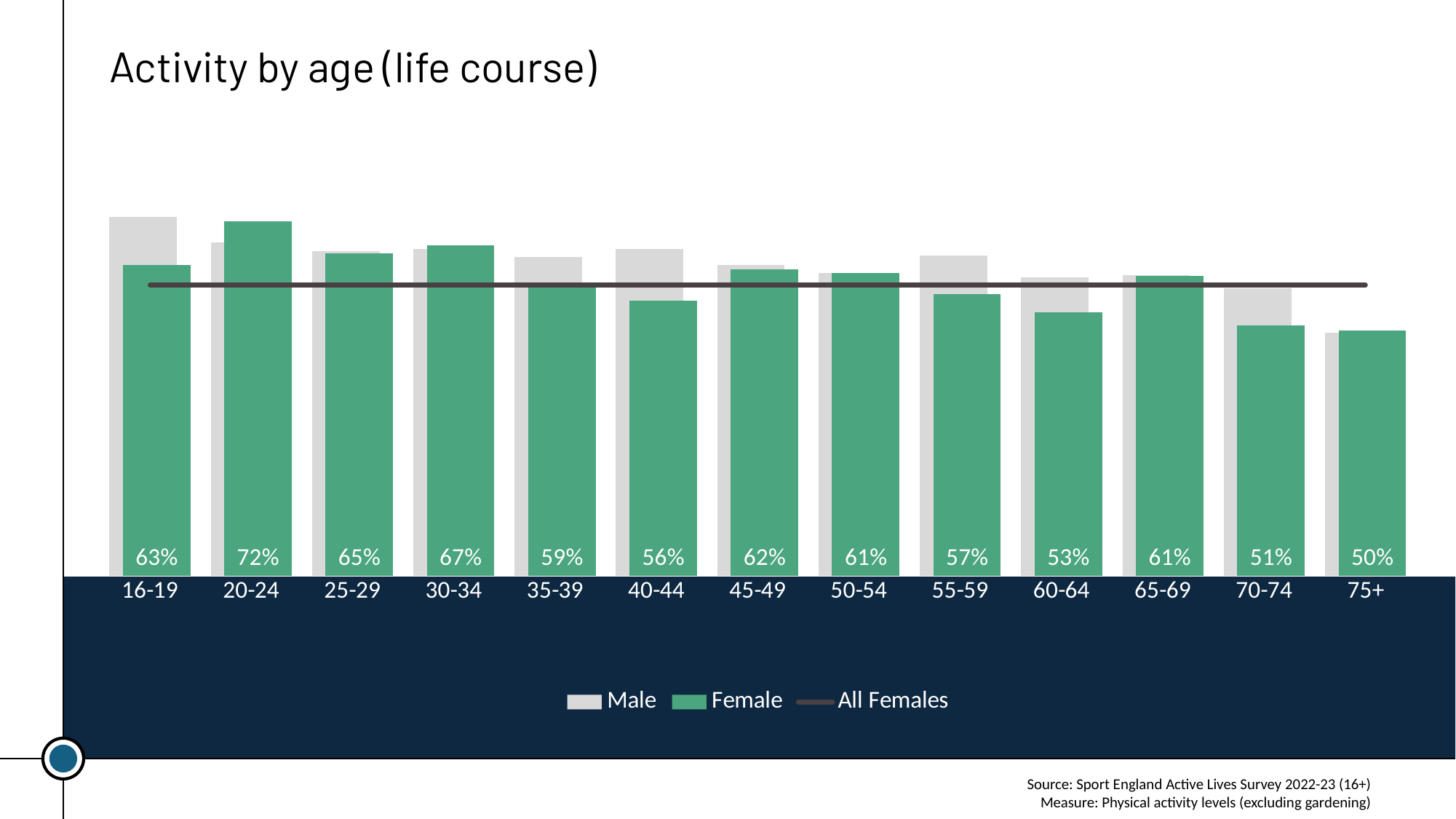

Activity by age (life course)

### Chart: Chart Title

| Category | Male | Female | All Females |
|---|---|---|---|
| 16-19 | 0.7278130328860893 | 0.6305682972905909 | 0.5892915126525825 |
| 20-24 | 0.6755048816608437 | 0.7180788344365195 | 0.5892915126525825 |
| 25-29 | 0.6582949983664896 | 0.6535460947644127 | 0.5892915126525825 |
| 30-34 | 0.662663914612546 | 0.6691279951685759 | 0.5892915126525825 |
| 35-39 | 0.6456322787614805 | 0.5903758811454926 | 0.5892915126525825 |
| 40-44 | 0.66302832233396 | 0.5579060466838102 | 0.5892915126525825 |
| 45-49 | 0.6296409573566037 | 0.6217423835558383 | 0.5892915126525825 |
| 50-54 | 0.6132680649858343 | 0.6130771411117864 | 0.5892915126525825 |
| 55-59 | 0.6495385525413341 | 0.5706330911289494 | 0.5892915126525825 |
| 60-64 | 0.6052472585724707 | 0.533894309496741 | 0.5892915126525825 |
| 65-69 | 0.6088145027844939 | 0.6078315726186746 | 0.5892915126525825 |
| 70-74 | 0.5825058679436713 | 0.5074875297599146 | 0.5892915126525825 |
| 75+ | 0.4930321816148349 | 0.4969856250817302 | 0.5892915126525825 |